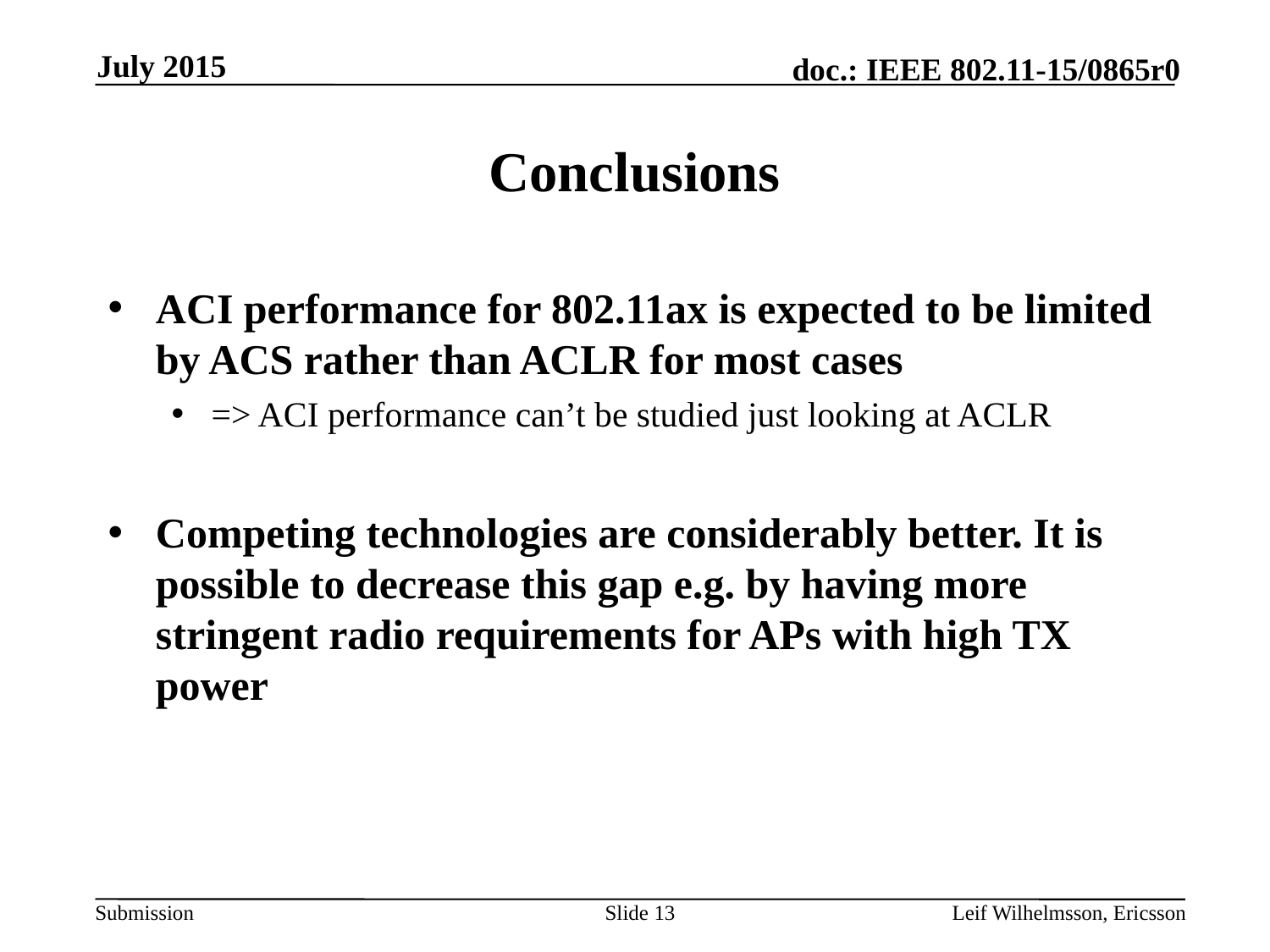

July 2015
# Conclusions
ACI performance for 802.11ax is expected to be limited by ACS rather than ACLR for most cases
=> ACI performance can’t be studied just looking at ACLR

Competing technologies are considerably better. It is possible to decrease this gap e.g. by having more stringent radio requirements for APs with high TX power
Slide 13
Leif Wilhelmsson, Ericsson